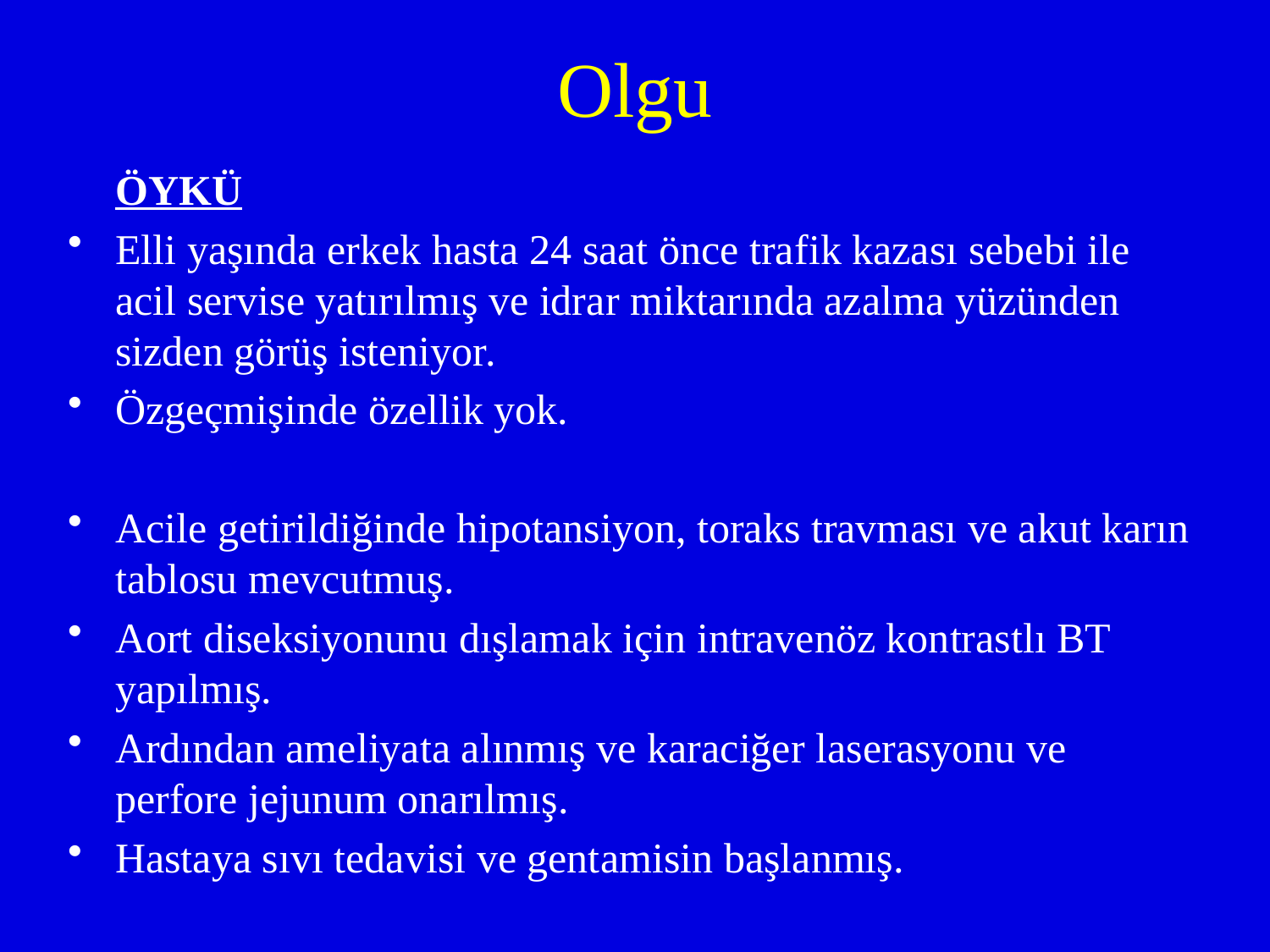

# Olgu
	ÖYKÜ
Elli yaşında erkek hasta 24 saat önce trafik kazası sebebi ile    acil servise yatırılmış ve idrar miktarında azalma yüzünden sizden görüş isteniyor.
Özgeçmişinde özellik yok.

Acile getirildiğinde hipotansiyon, toraks travması ve akut karın tablosu mevcutmuş.
Aort diseksiyonunu dışlamak için intravenöz kontrastlı BT yapılmış.
Ardından ameliyata alınmış ve karaciğer laserasyonu ve    perfore jejunum onarılmış.
Hastaya sıvı tedavisi ve gentamisin başlanmış.